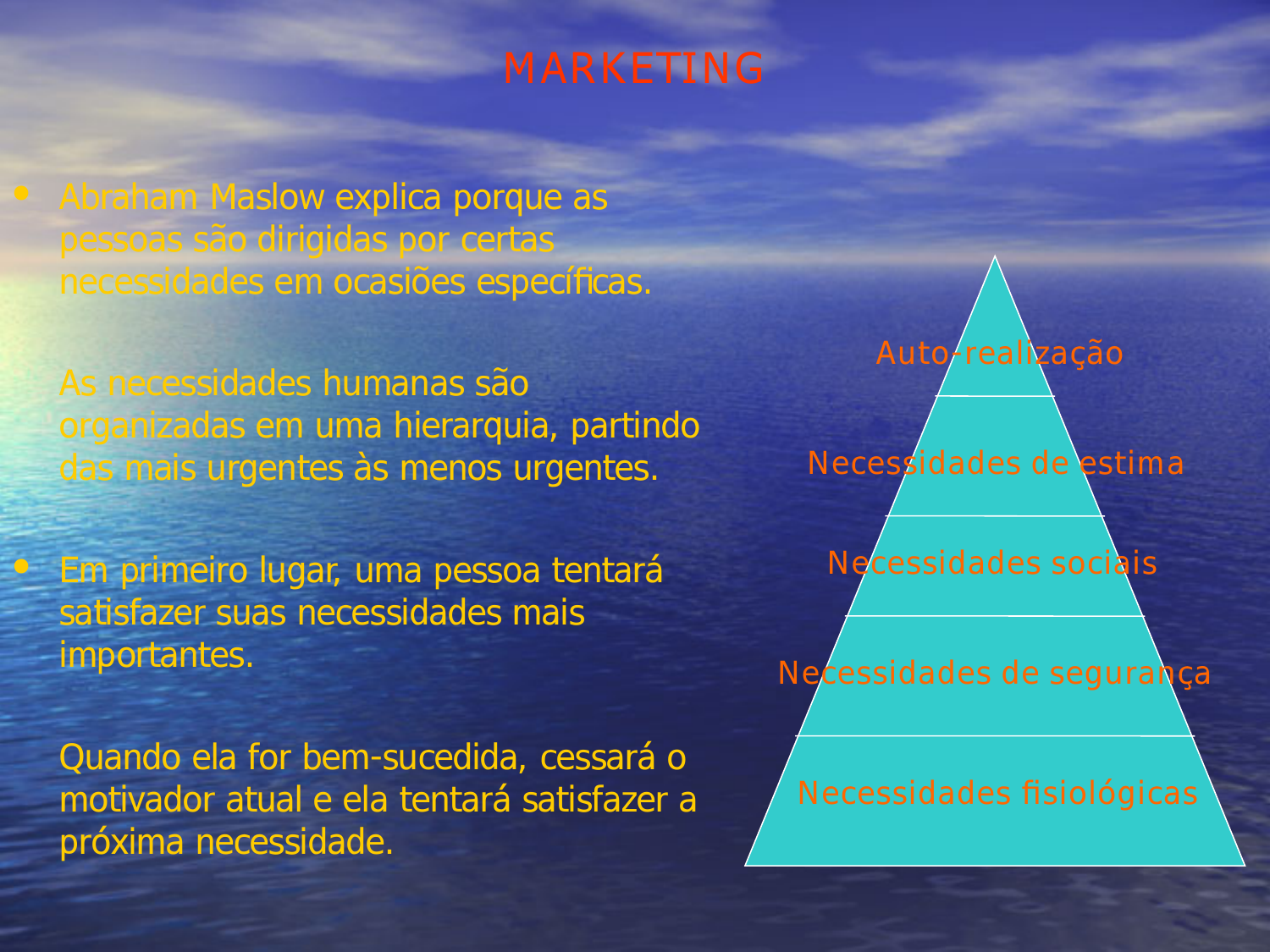

MARKETING

Abraham Maslow explica porque as pessoas são dirigidas por certas necessidades em ocasiões específicas.

	As necessidades humanas são organizadas em uma hierarquia, partindo das mais urgentes às menos urgentes.

Em primeiro lugar, uma pessoa tentará satisfazer suas necessidades mais importantes.

	Quando ela for bem-sucedida, cessará o motivador atual e ela tentará satisfazer a próxima necessidade.

Auto-realização

Necessidades de estima

Necessidades sociais

Necessidades de segurança

Necessidades fisiológicas